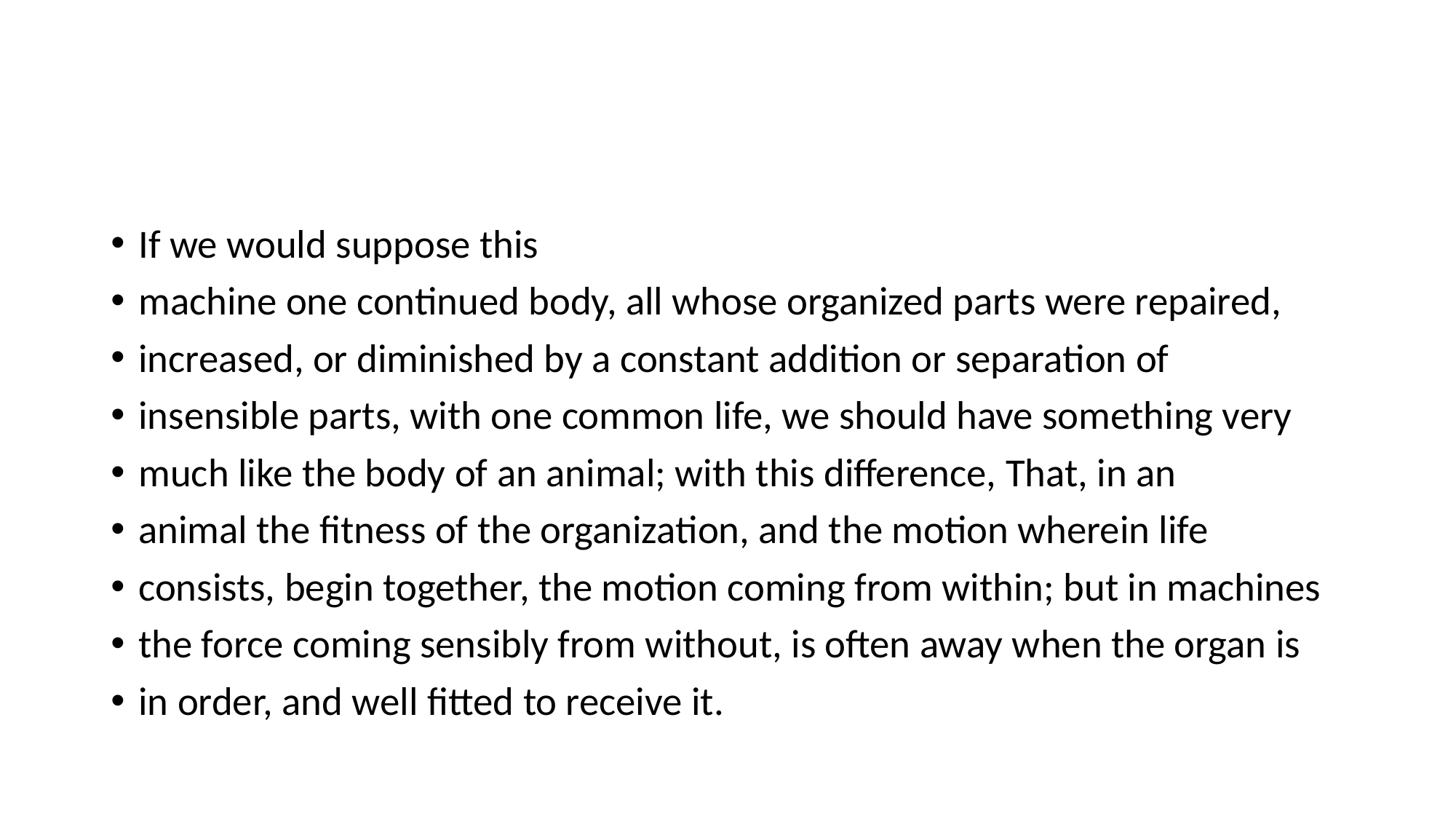

#
If we would suppose this
machine one continued body, all whose organized parts were repaired,
increased, or diminished by a constant addition or separation of
insensible parts, with one common life, we should have something very
much like the body of an animal; with this difference, That, in an
animal the fitness of the organization, and the motion wherein life
consists, begin together, the motion coming from within; but in machines
the force coming sensibly from without, is often away when the organ is
in order, and well fitted to receive it.